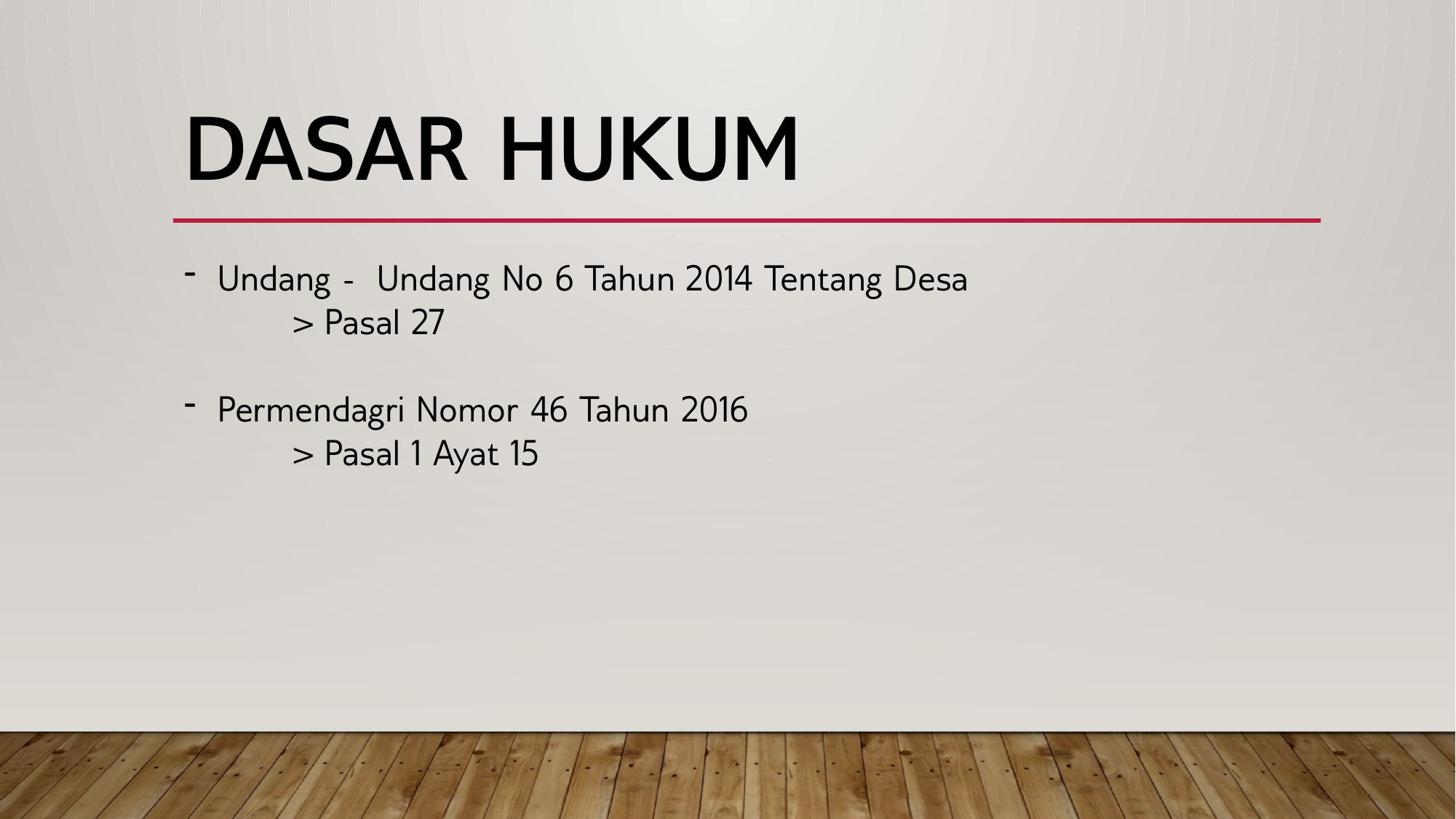

# Dasar hukum
Undang -  Undang No 6 Tahun 2014 Tentang Desa
	> Pasal 27

Permendagri Nomor 46 Tahun 2016
	> Pasal 1 Ayat 15